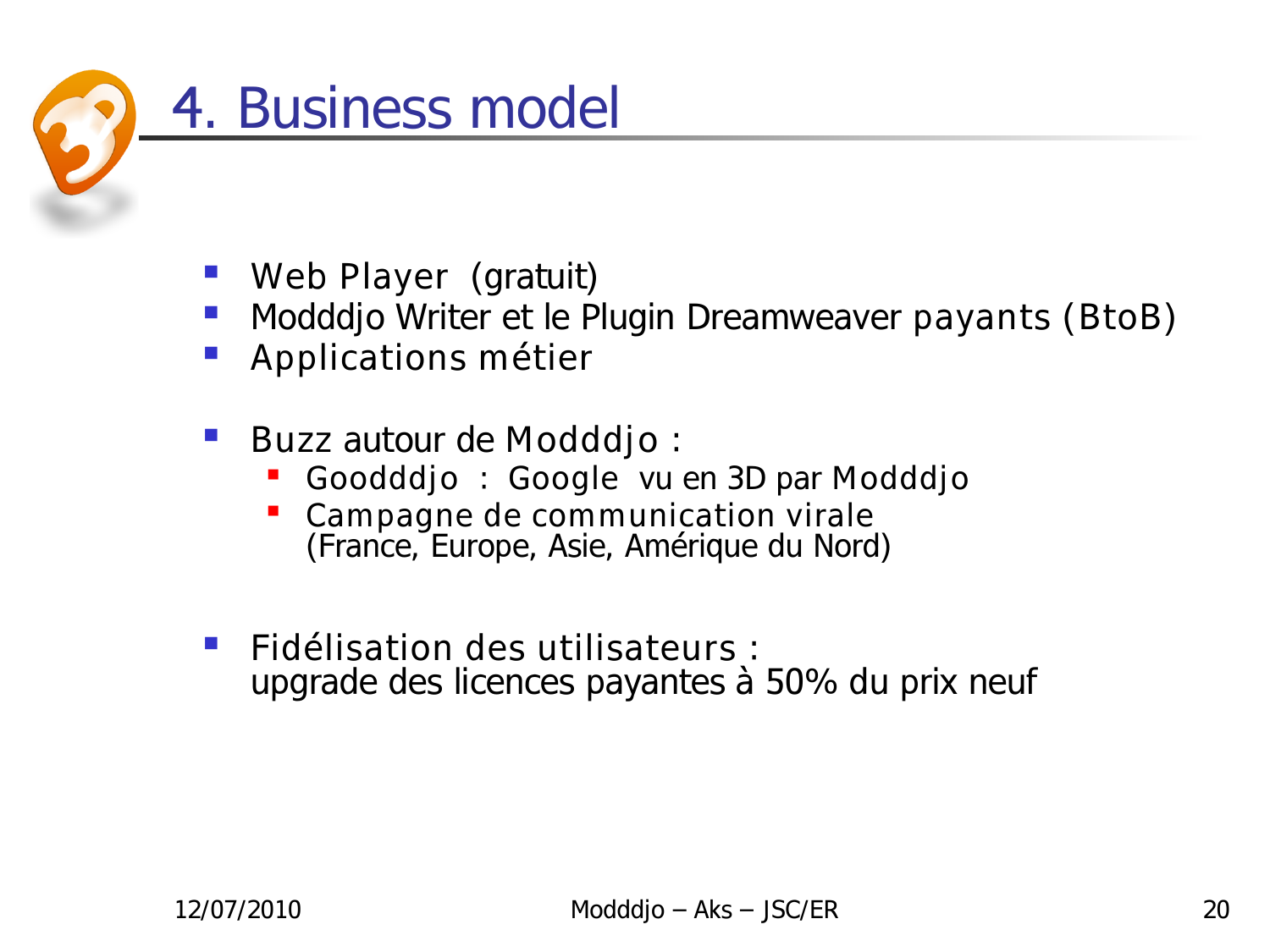

# 4. Business model

Web Player  (gratuit)
Modddjo Writer et le Plugin Dreamweaver payants (BtoB)
Applications métier

Buzz autour de Modddjo :
Goodddjo  :  Google  vu en 3D par Modddjo
Campagne de communication virale
(France, Europe, Asie, Amérique du Nord)

Fidélisation des utilisateurs :
upgrade des licences payantes à 50% du prix neuf
12/07/2010
Modddjo – Aks – JSC/ER
20